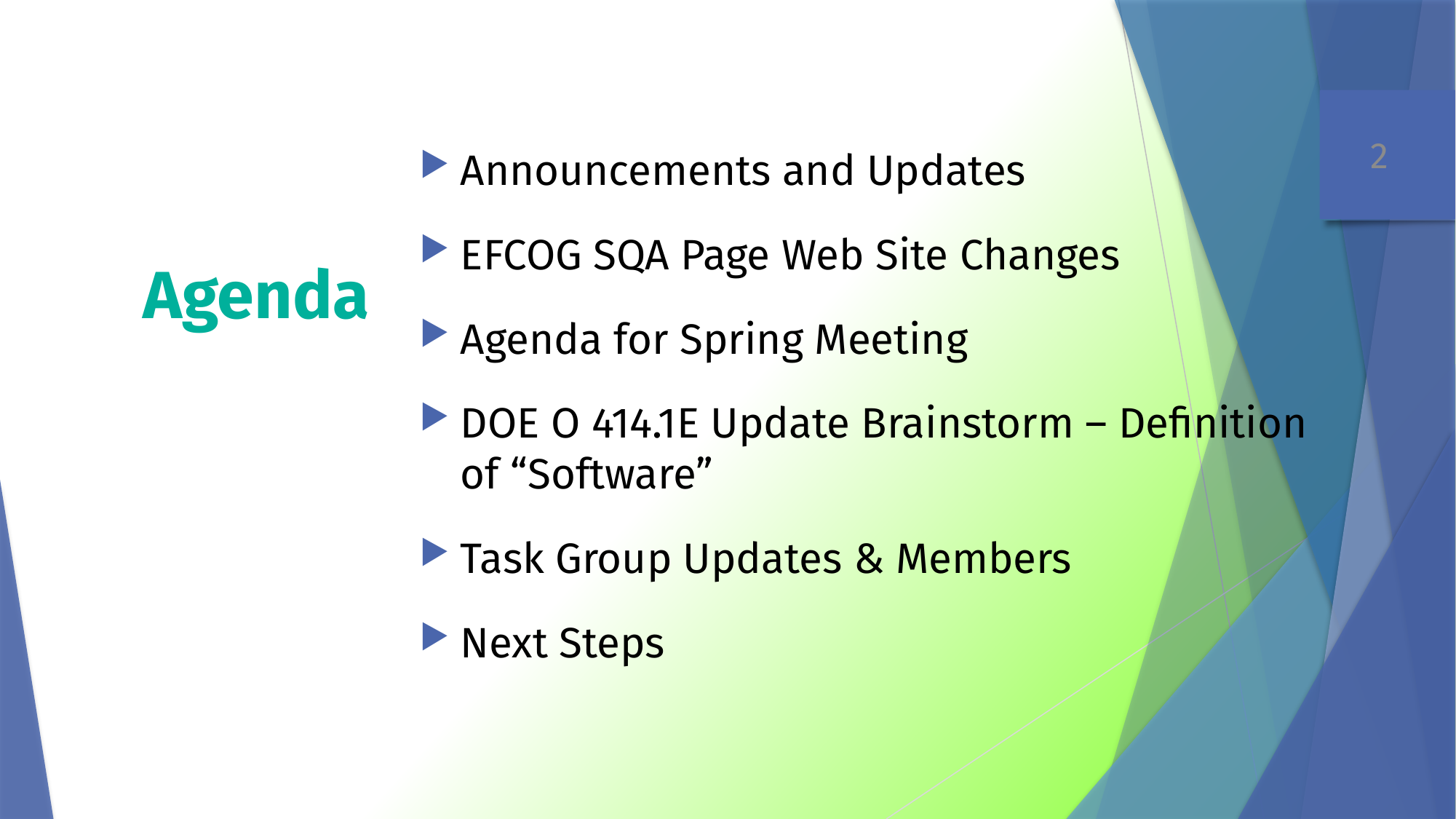

Announcements and Updates
EFCOG SQA Page Web Site Changes
Agenda for Spring Meeting
DOE O 414.1E Update Brainstorm – Definition of “Software”
Task Group Updates & Members
Next Steps
# Agenda